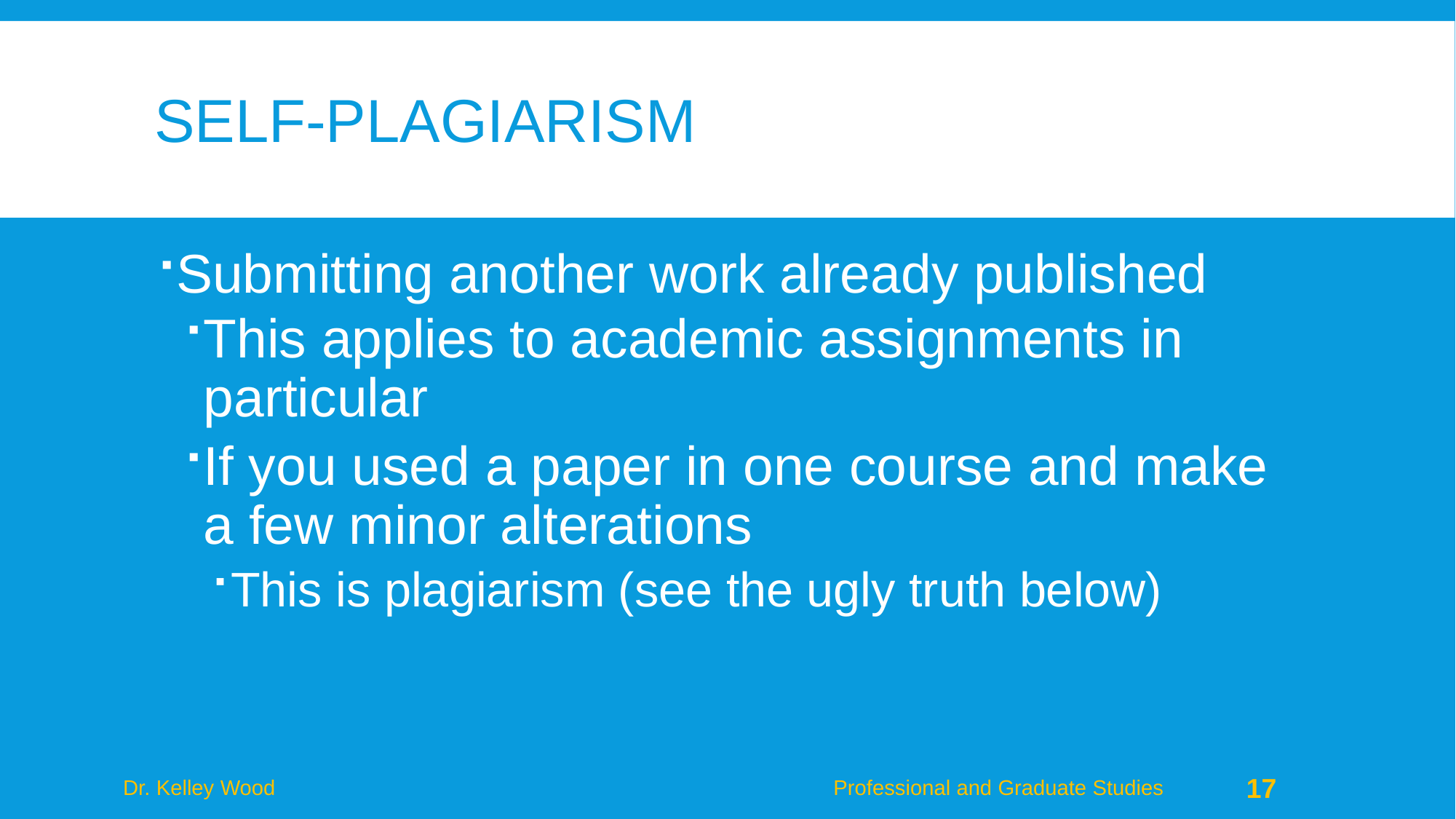

# Self-Plagiarism
Submitting another work already published
This applies to academic assignments in particular
If you used a paper in one course and make a few minor alterations
This is plagiarism (see the ugly truth below)

Dr. Kelley Wood
Professional and Graduate Studies
17